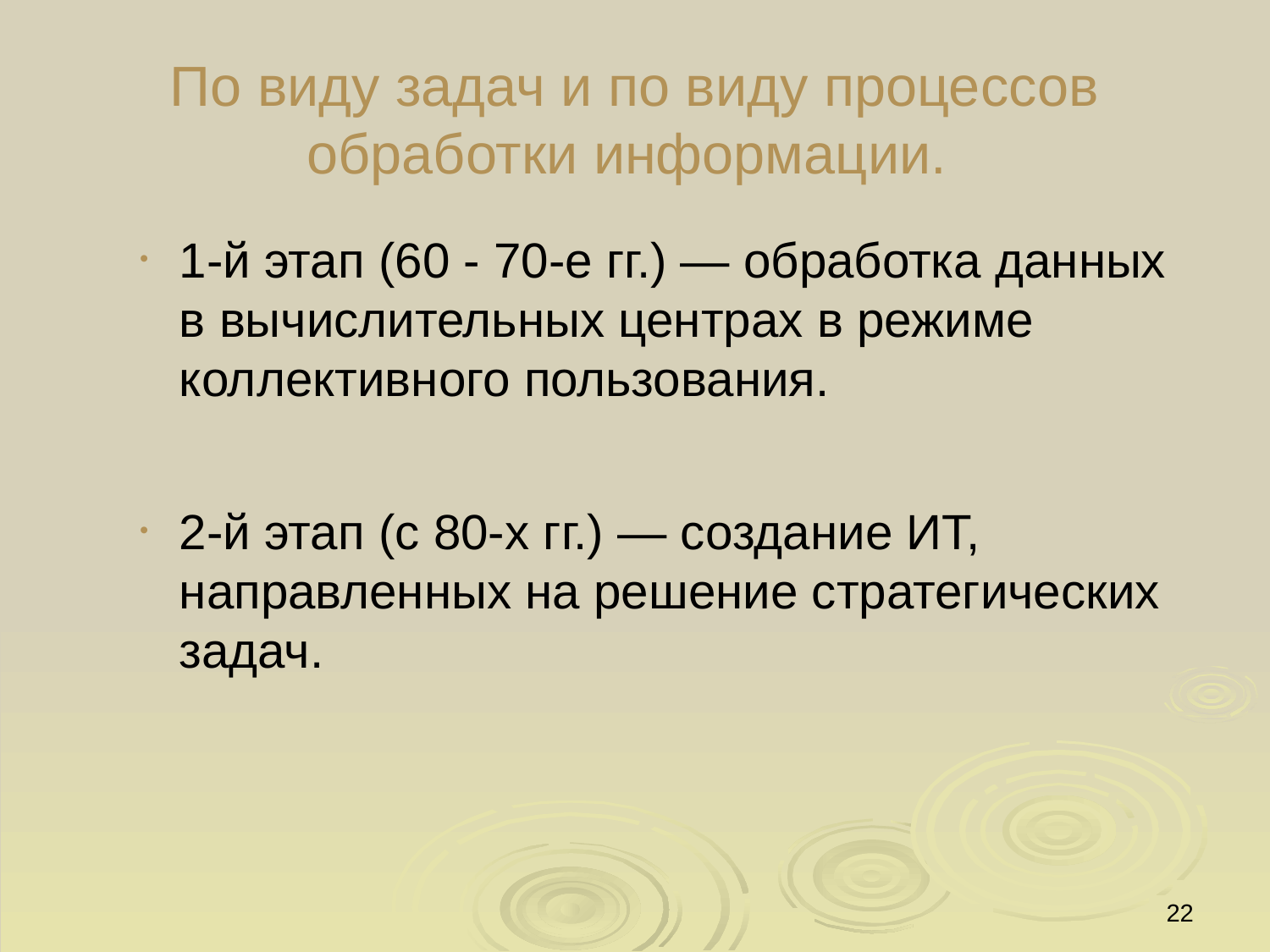

# По виду задач и по виду процессов обработки информации.
1-й этап (60 - 70-е гг.) — обработка данных в вычислительных центрах в режиме коллективного пользования.

2-й этап (с 80-х гг.) — создание ИТ, направленных на решение стратегических задач.

22